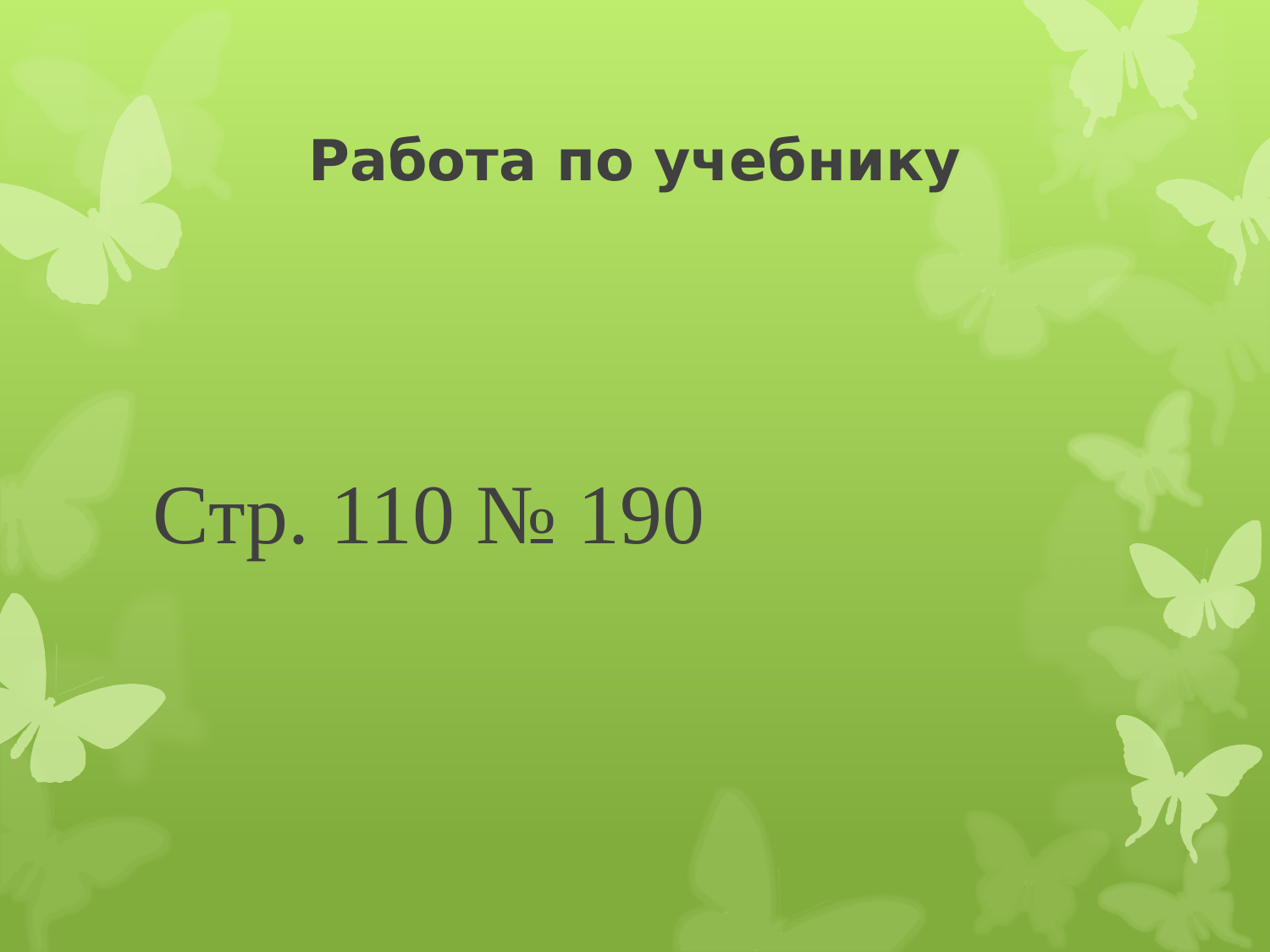

# Работа по учебнику

Стр. 110 № 190